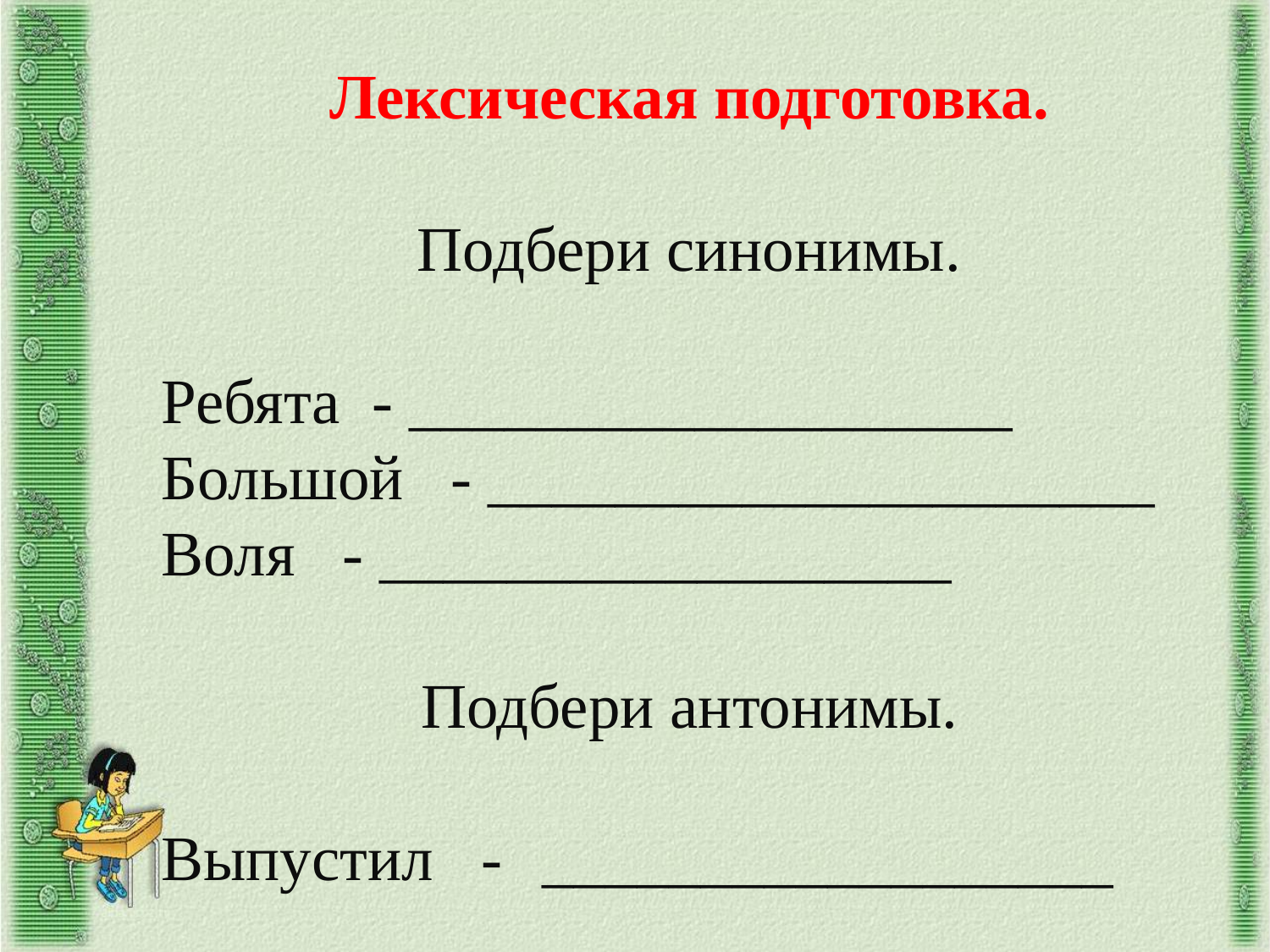

Лексическая подготовка.

Подбери синонимы.

Ребята  - ___________________
Большой   - _____________________
Воля   - __________________

Подбери антонимы.

Выпустил   - 	__________________